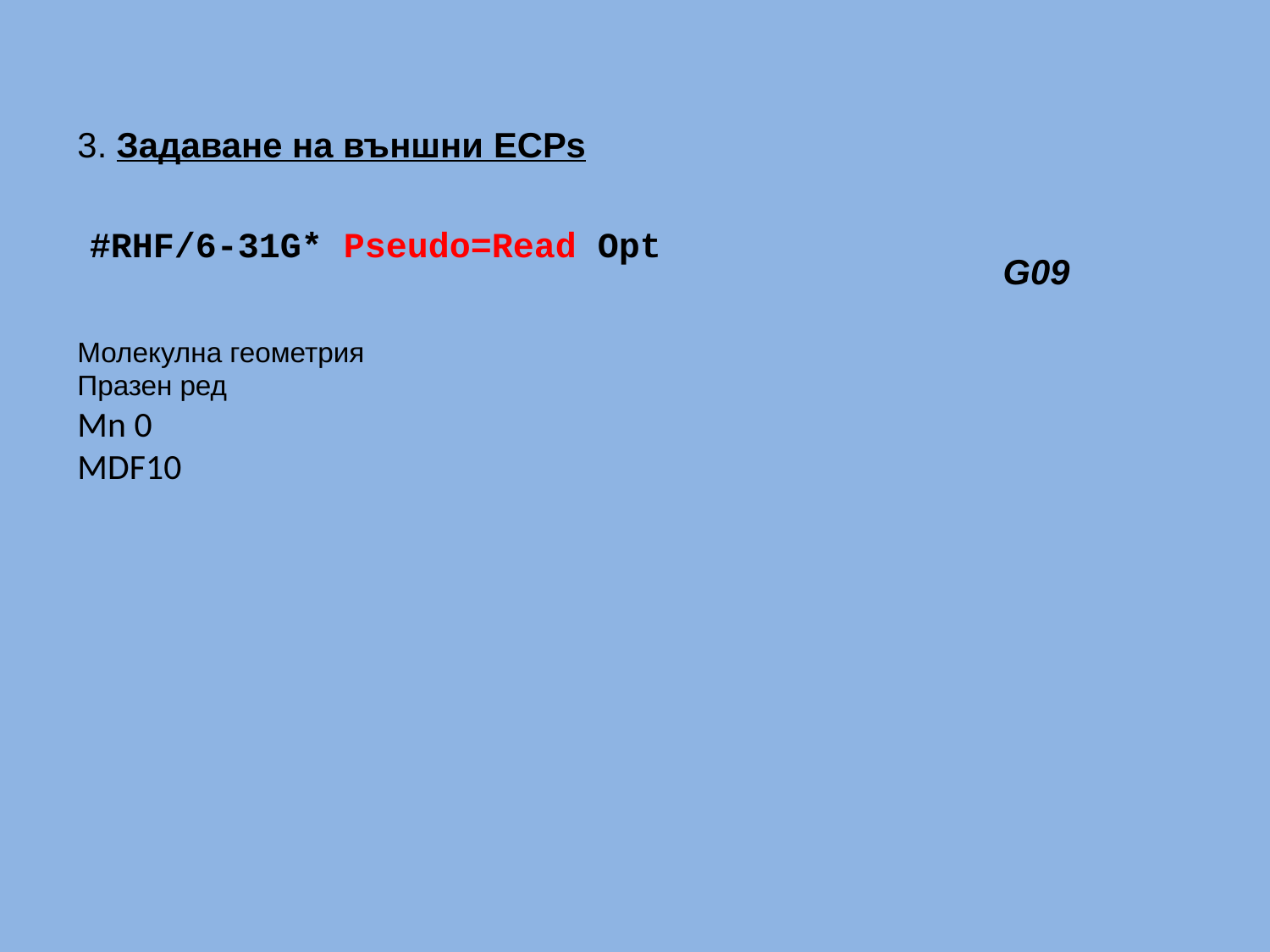

3. Задаване на външни ECPs

								G09

Молекулна геометрия
Празен ред
Mn 0
MDF10

#RHF/6-31G* Pseudo=Read Opt